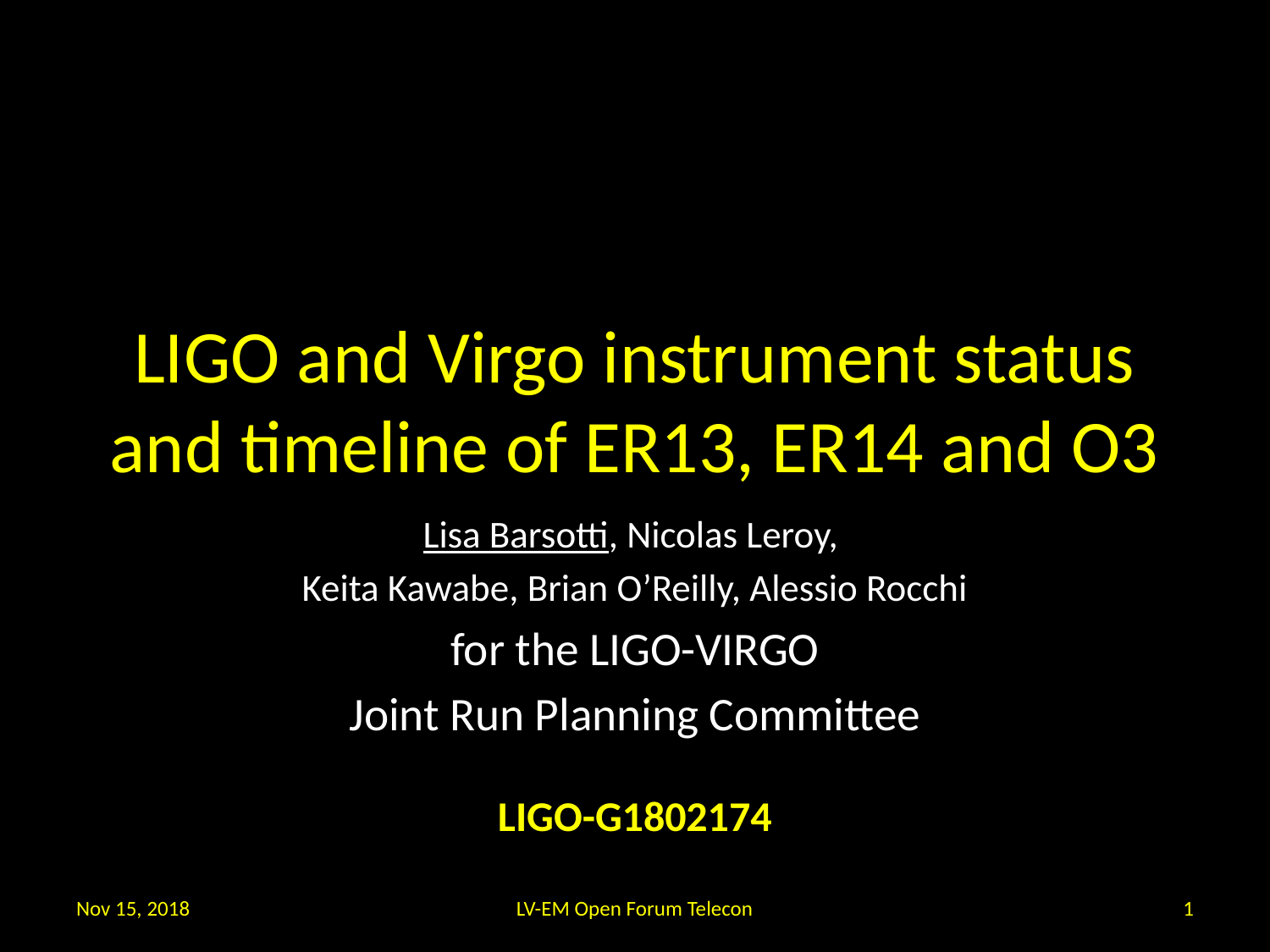

# LIGO and Virgo instrument status and timeline of ER13, ER14 and O3
Lisa Barsotti, Nicolas Leroy,
Keita Kawabe, Brian O’Reilly, Alessio Rocchi
for the LIGO-VIRGO
Joint Run Planning Committee
LIGO-G1802174
Nov 15, 2018
LV-EM Open Forum Telecon
1